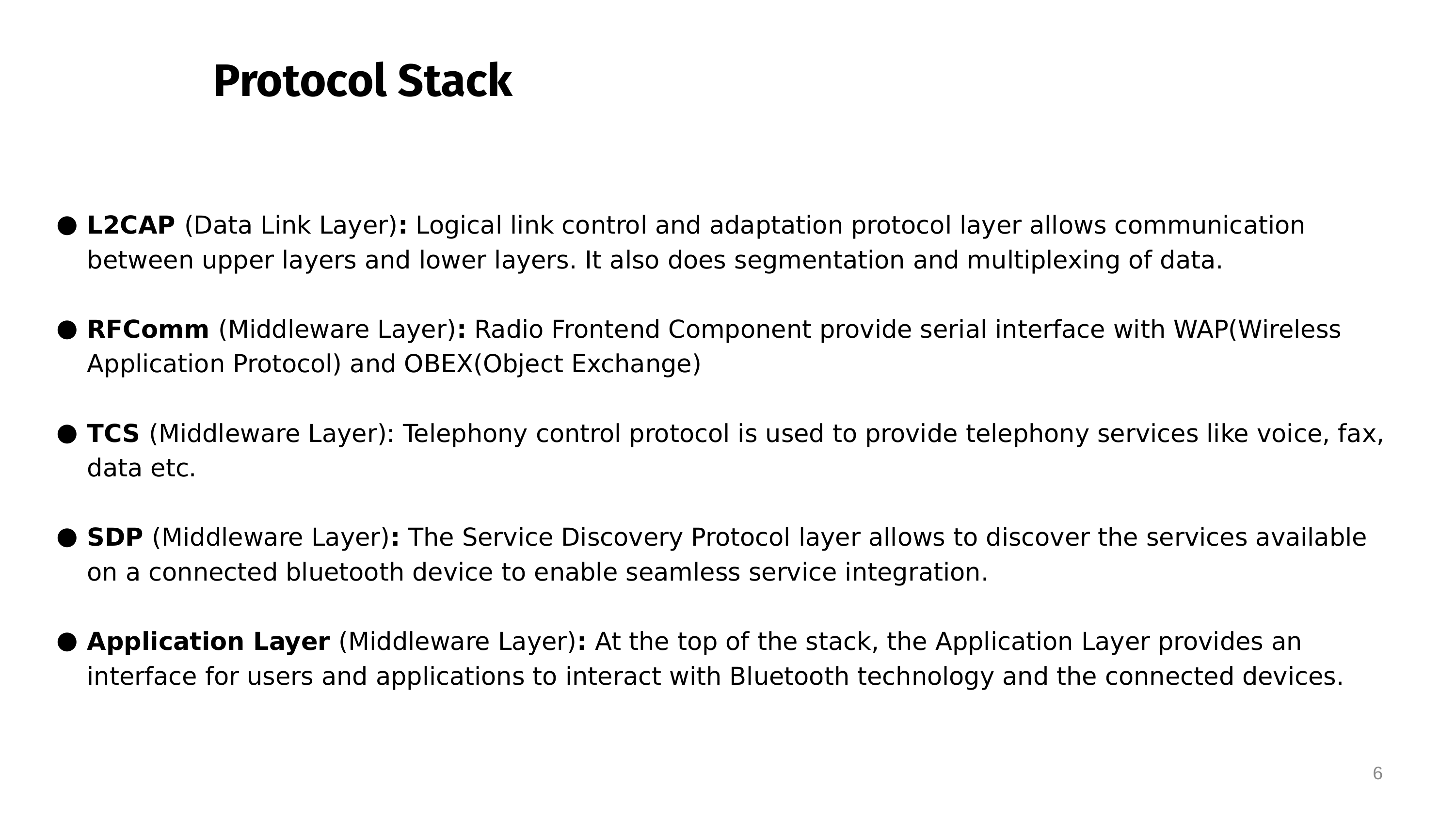

# Protocol Stack

L2CAP (Data Link Layer): Logical link control and adaptation protocol layer allows communication between upper layers and lower layers. It also does segmentation and multiplexing of data.

RFComm (Middleware Layer): Radio Frontend Component provide serial interface with WAP(Wireless Application Protocol) and OBEX(Object Exchange)

TCS (Middleware Layer): Telephony control protocol is used to provide telephony services like voice, fax, data etc.

SDP (Middleware Layer): The Service Discovery Protocol layer allows to discover the services available on a connected bluetooth device to enable seamless service integration.

Application Layer (Middleware Layer): At the top of the stack, the Application Layer provides an interface for users and applications to interact with Bluetooth technology and the connected devices.

6